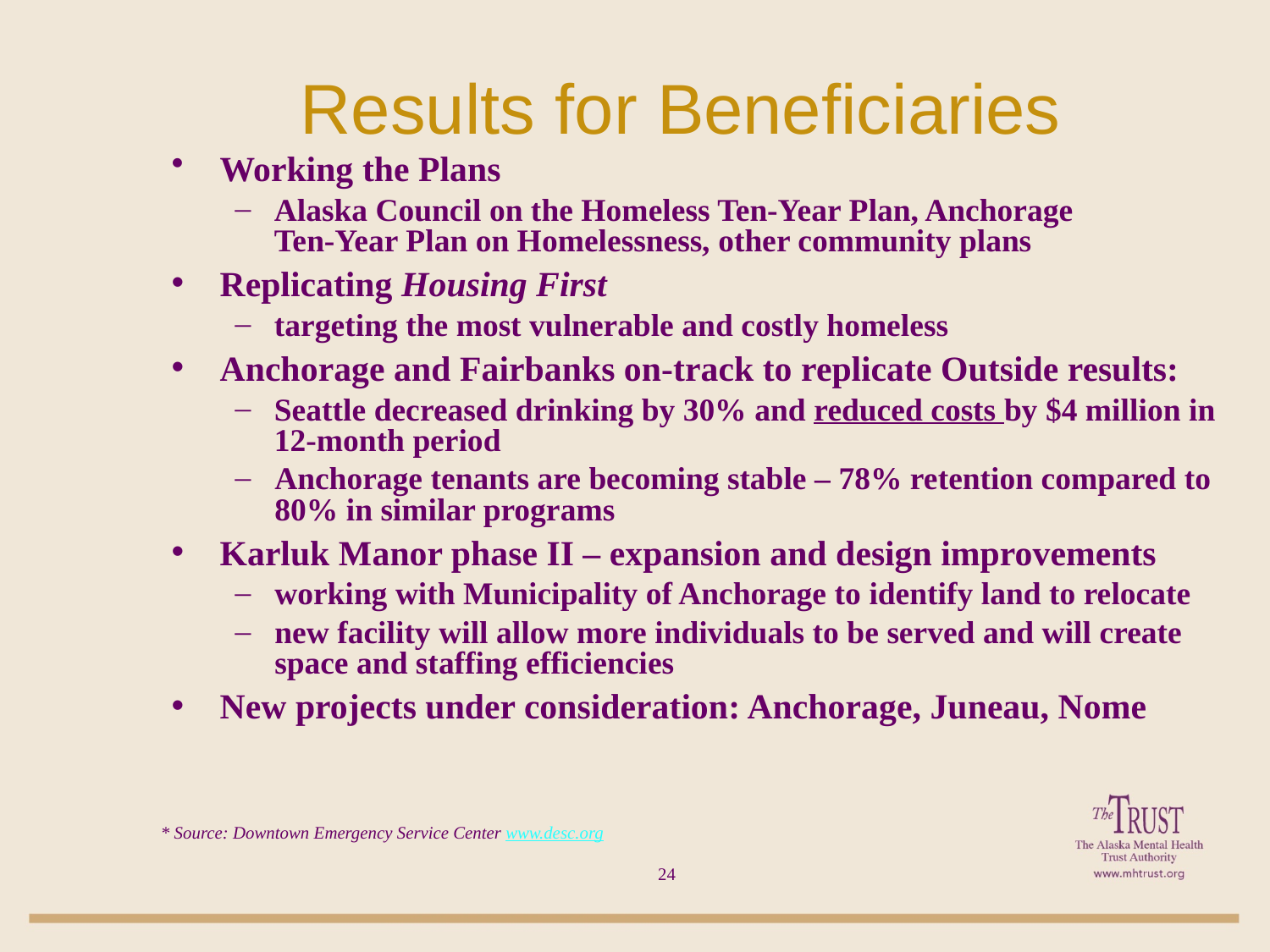

# Results for Beneficiaries
Working the Plans
Alaska Council on the Homeless Ten-Year Plan, Anchorage
Ten-Year Plan on Homelessness, other community plans
Replicating Housing First
targeting the most vulnerable and costly homeless
Anchorage and Fairbanks on-track to replicate Outside results:
Seattle decreased drinking by 30% and reduced costs by $4 million in 12-month period
Anchorage tenants are becoming stable – 78% retention compared to 80% in similar programs
Karluk Manor phase II – expansion and design improvements
working with Municipality of Anchorage to identify land to relocate
new facility will allow more individuals to be served and will create space and staffing efficiencies
New projects under consideration: Anchorage, Juneau, Nome
* Source: Downtown Emergency Service Center www.desc.org
24